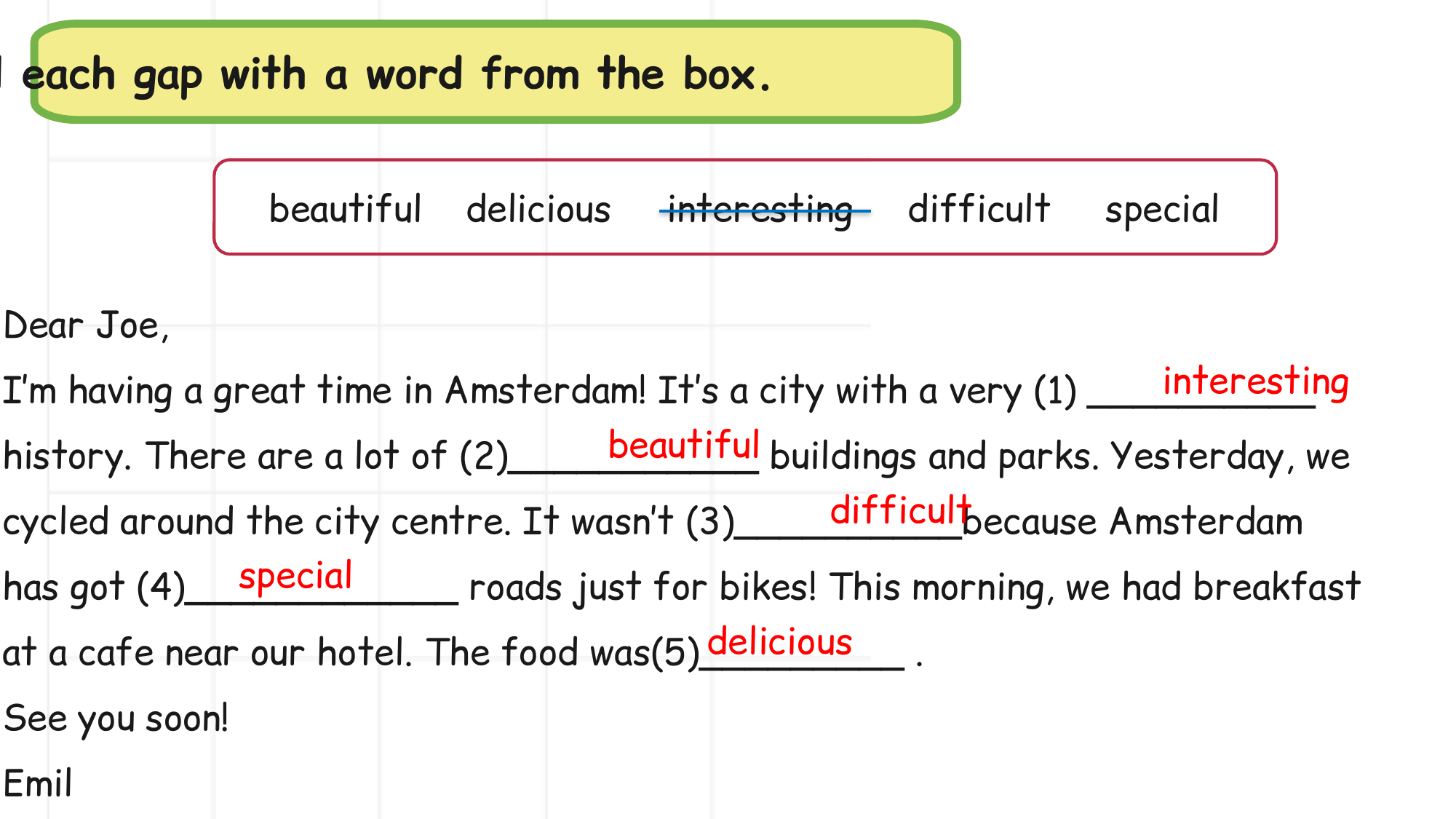

2 Fill each gap with a word from the box.
beautiful    delicious     interesting     difficult     special
Dear Joe,
I’m having a great time in Amsterdam! It’s a city with a very (1) __________ history. There are a lot of (2)___________ buildings and parks. Yesterday, we cycled around the city centre. It wasn’t (3)__________because Amsterdam has got (4)____________ roads just for bikes! This morning, we had breakfast at a cafe near our hotel. The food was(5)_________ .
See you soon!
Emil
interesting
beautiful
difficult
special
delicious